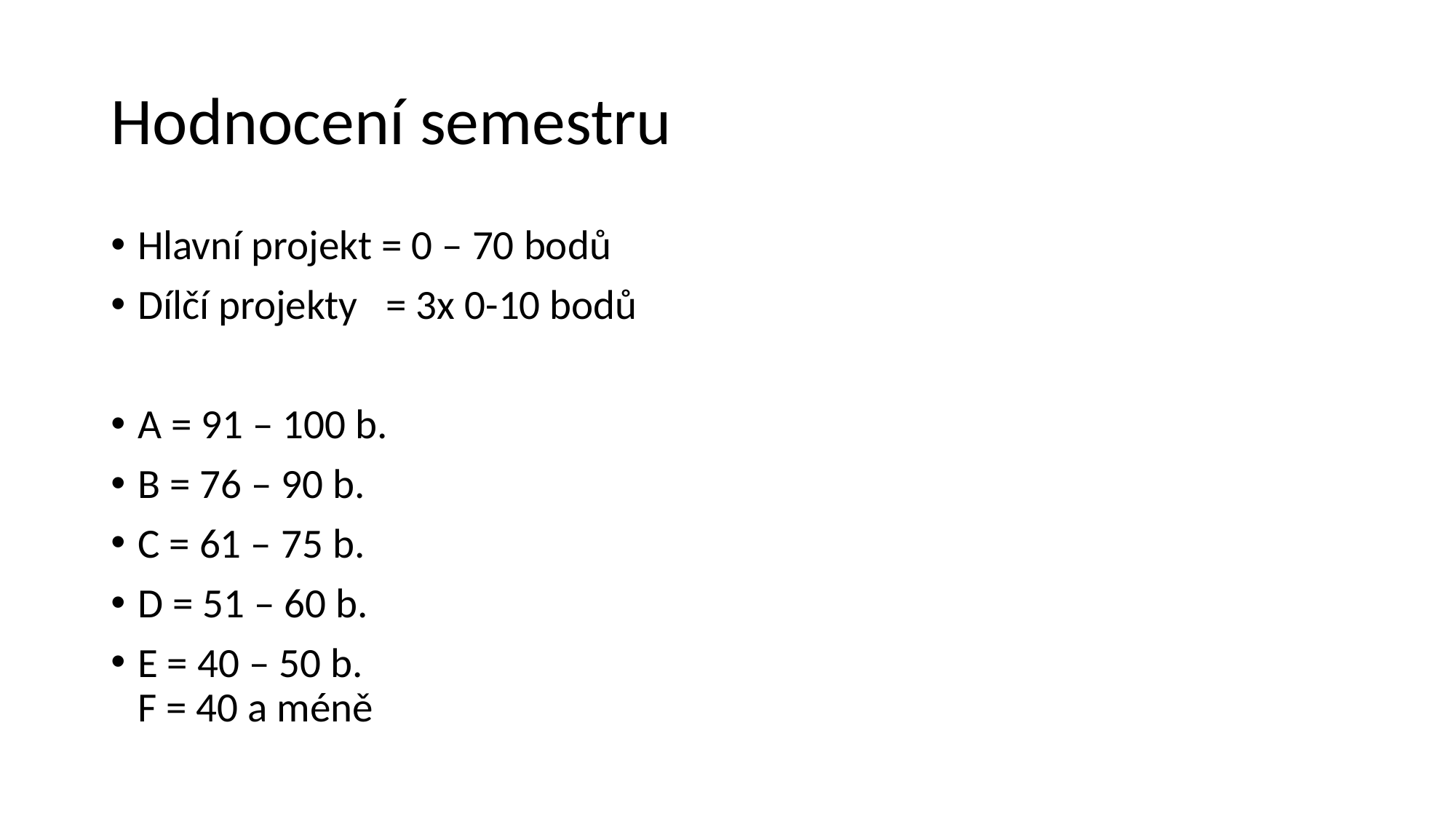

# Hodnocení semestru
Hlavní projekt = 0 – 70 bodů
Dílčí projekty   = 3x 0-10 bodů

A = 91 – 100 b.
B = 76 – 90 b.
C = 61 – 75 b.
D = 51 – 60 b.
E = 40 – 50 b.
F = 40 a méně